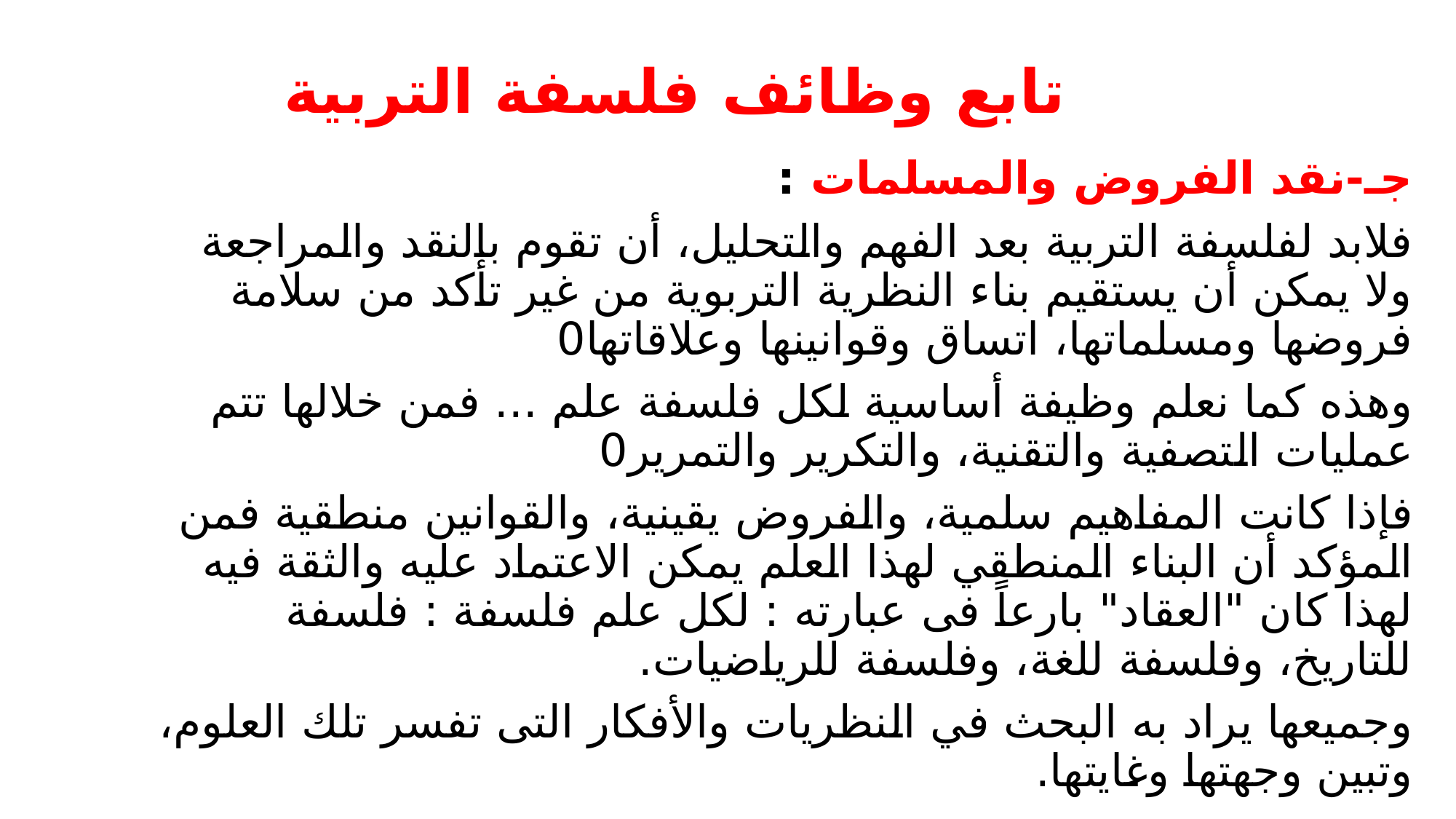

# تابع وظائف فلسفة التربية
جـ-نقد الفروض والمسلمات :
	فلابد لفلسفة التربية بعد الفهم والتحليل، أن تقوم بالنقد والمراجعة ولا يمكن أن يستقيم بناء النظرية التربوية من غير تأكد من سلامة فروضها ومسلماتها، اتساق وقوانينها وعلاقاتها0
	وهذه كما نعلم وظيفة أساسية لكل فلسفة علم ... فمن خلالها تتم عمليات التصفية والتقنية، والتكرير والتمرير0
	فإذا كانت المفاهيم سلمية، والفروض يقينية، والقوانين منطقية فمن المؤكد أن البناء المنطقي لهذا العلم يمكن الاعتماد عليه والثقة فيه لهذا كان "العقاد" بارعاً فى عبارته : لكل علم فلسفة : فلسفة للتاريخ، وفلسفة للغة، وفلسفة للرياضيات.
	وجميعها يراد به البحث في النظريات والأفكار التى تفسر تلك العلوم، وتبين وجهتها وغايتها.